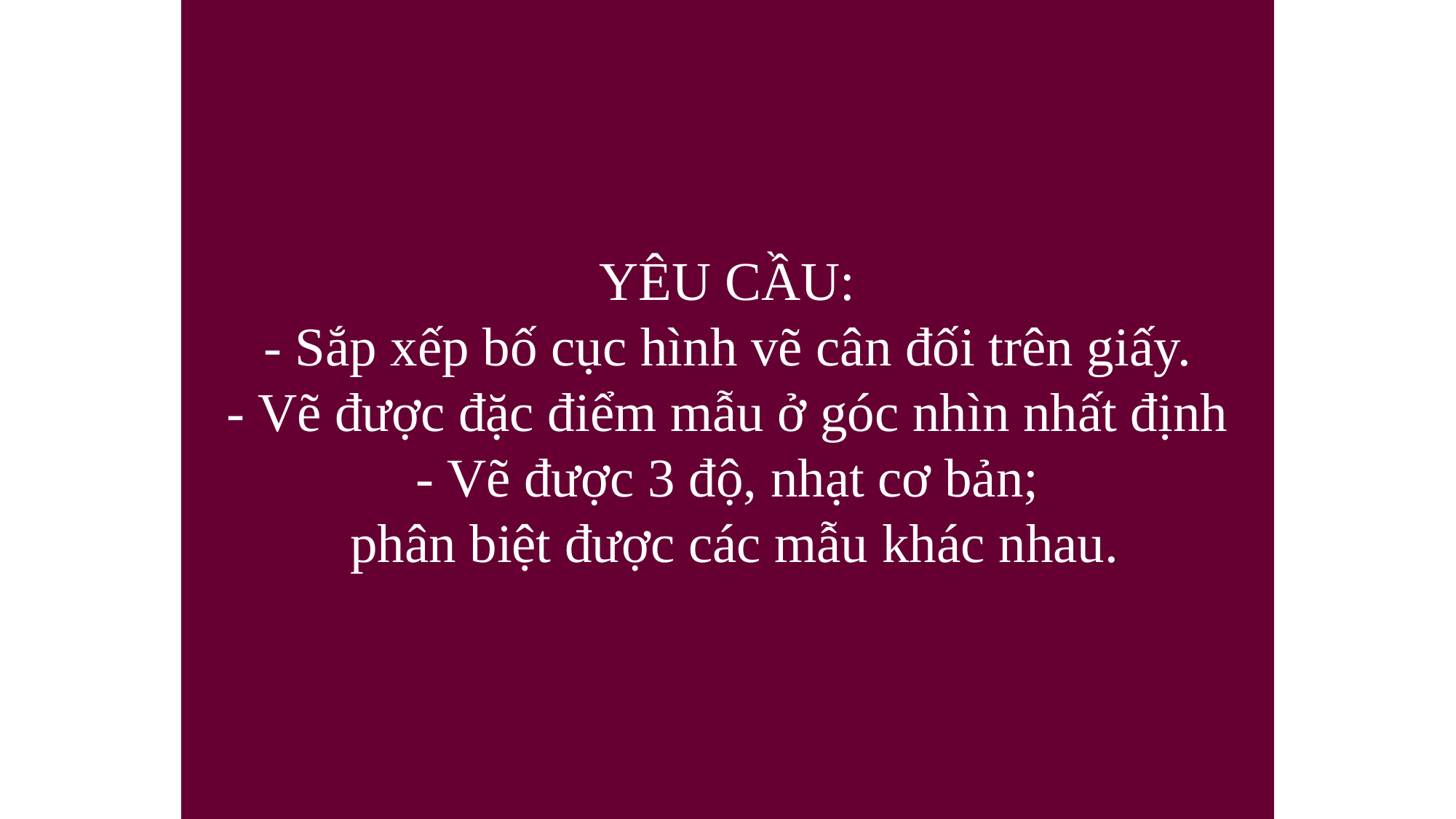

YÊU CẦU:
- Sắp xếp bố cục hình vẽ cân đối trên giấy.
- Vẽ được đặc điểm mẫu ở góc nhìn nhất định
- Vẽ được 3 độ, nhạt cơ bản;
 phân biệt được các mẫu khác nhau.